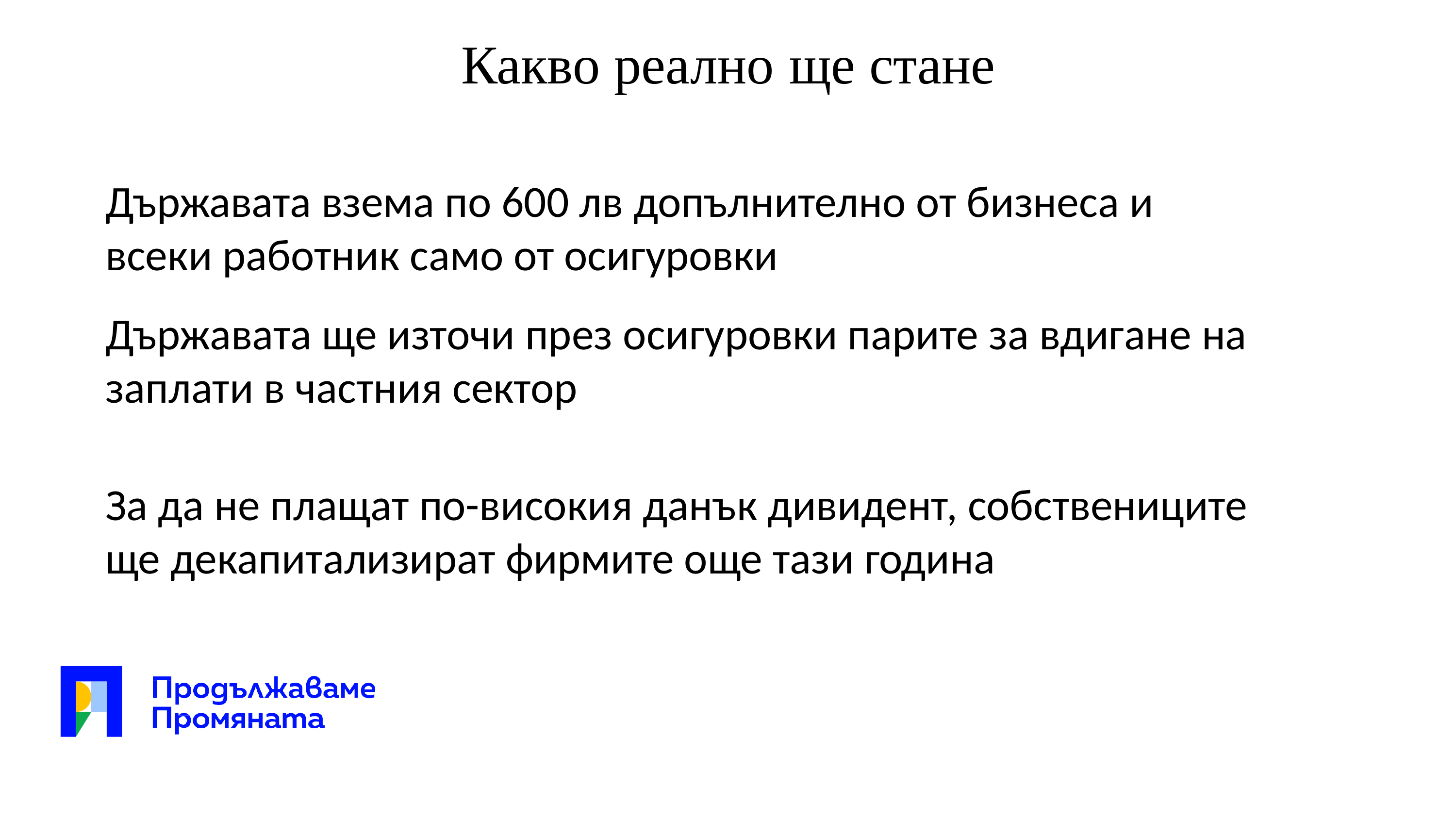

# Какво реално	ще стане
Държавата взема по 600 лв допълнително от бизнеса и всеки работник само от осигуровки
Държавата ще източи през осигуровки парите за вдигане на заплати в частния сектор

За да не плащат по-високия данък дивидент, собствениците ще декапитализират фирмите още тази година